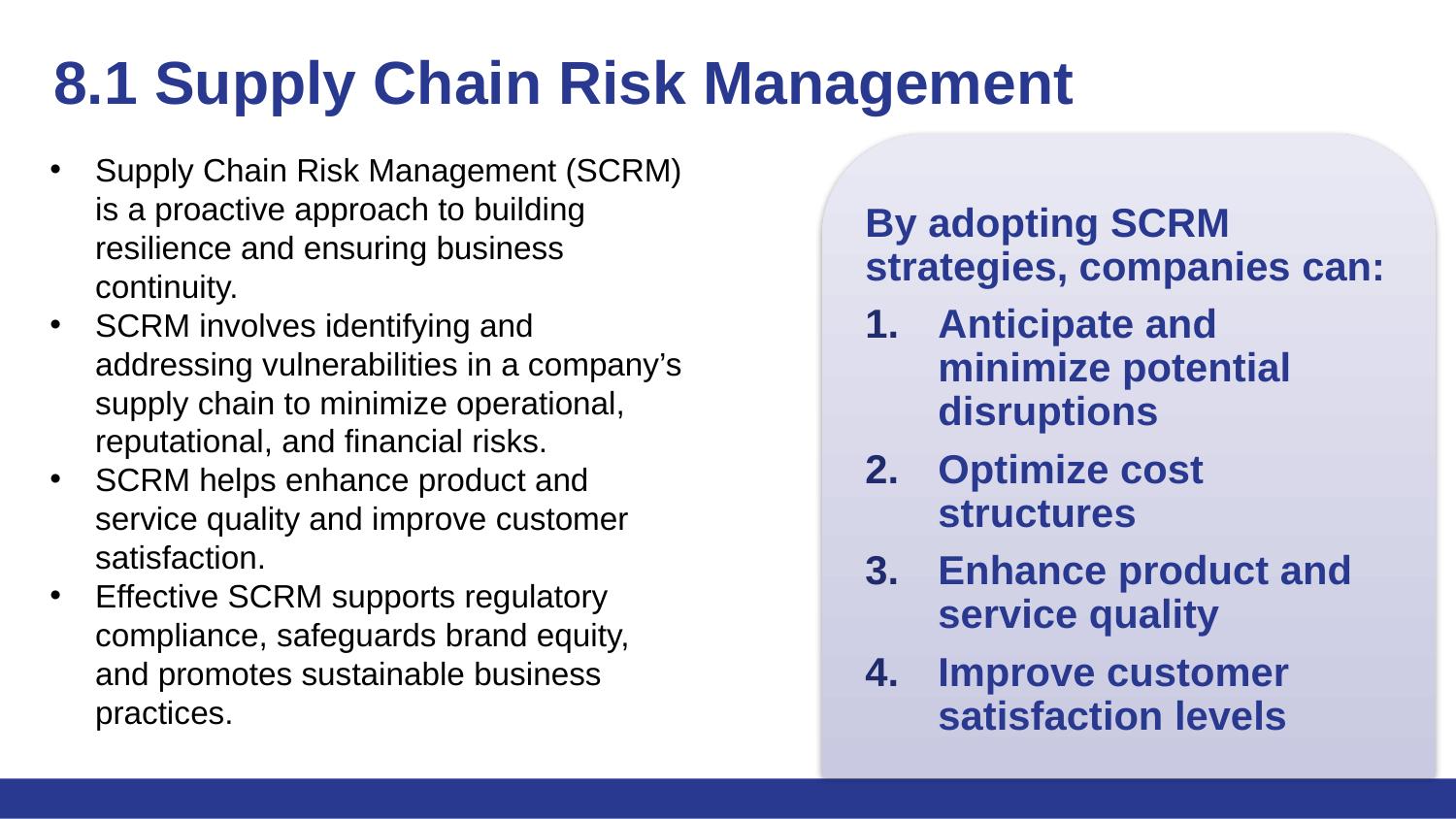

# 8.1 Supply Chain Risk Management
By adopting SCRM strategies, companies can:
Anticipate and minimize potential disruptions
Optimize cost structures
Enhance product and service quality
Improve customer satisfaction levels
Supply Chain Risk Management (SCRM) is a proactive approach to building resilience and ensuring business continuity.
SCRM involves identifying and addressing vulnerabilities in a company’s supply chain to minimize operational, reputational, and financial risks.
SCRM helps enhance product and service quality and improve customer satisfaction.
Effective SCRM supports regulatory compliance, safeguards brand equity, and promotes sustainable business practices.